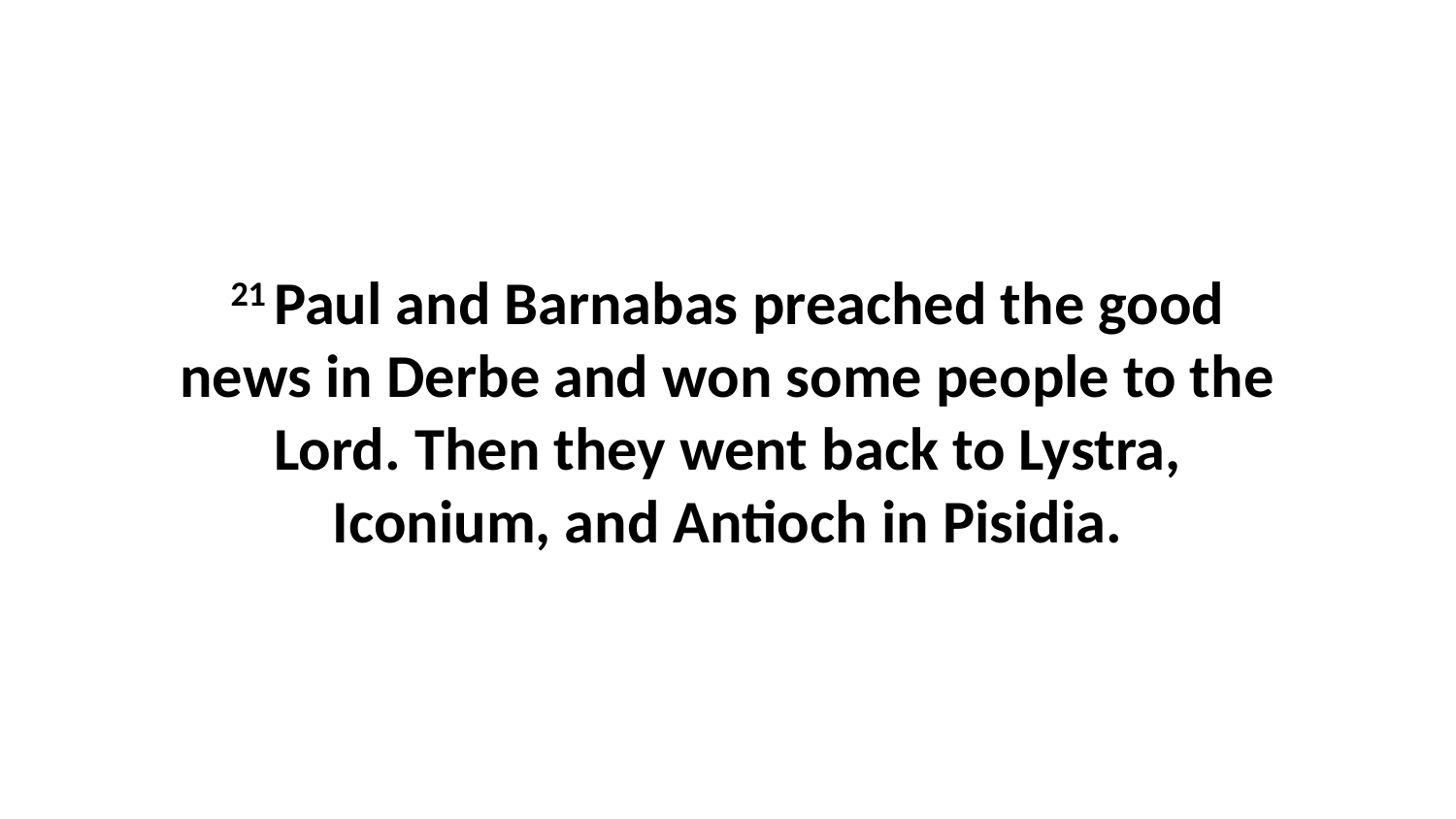

21 Paul and Barnabas preached the good news in Derbe and won some people to the Lord. Then they went back to Lystra, Iconium, and Antioch in Pisidia.